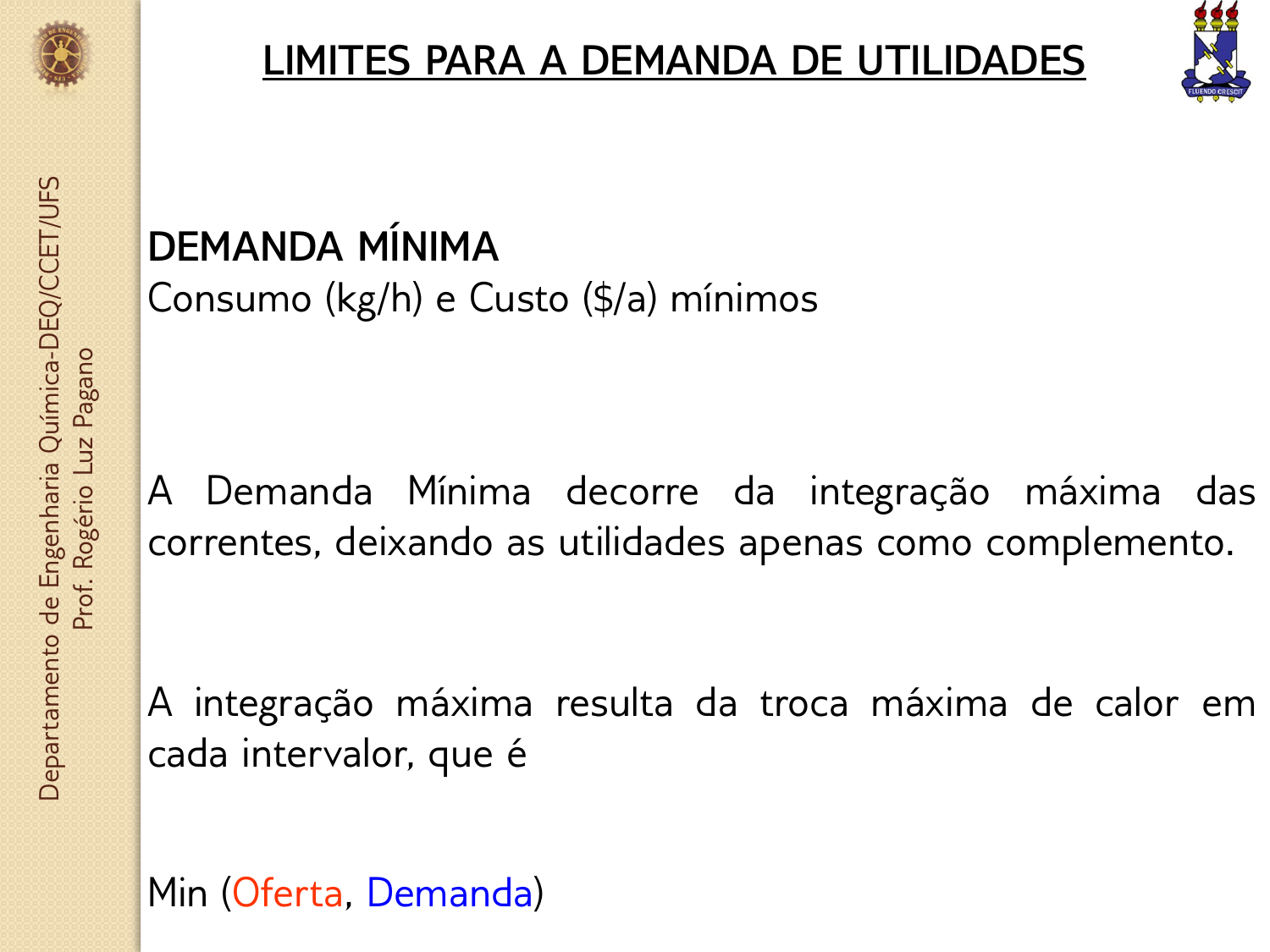

LIMITES PARA A DEMANDA DE UTILIDADES
DEMANDA MÍNIMA
Consumo (kg/h) e Custo ($/a) mínimos
A Demanda Mínima decorre da integração máxima das correntes, deixando as utilidades apenas como complemento.
A integração máxima resulta da troca máxima de calor em cada intervalor, que é
Min (Oferta, Demanda)